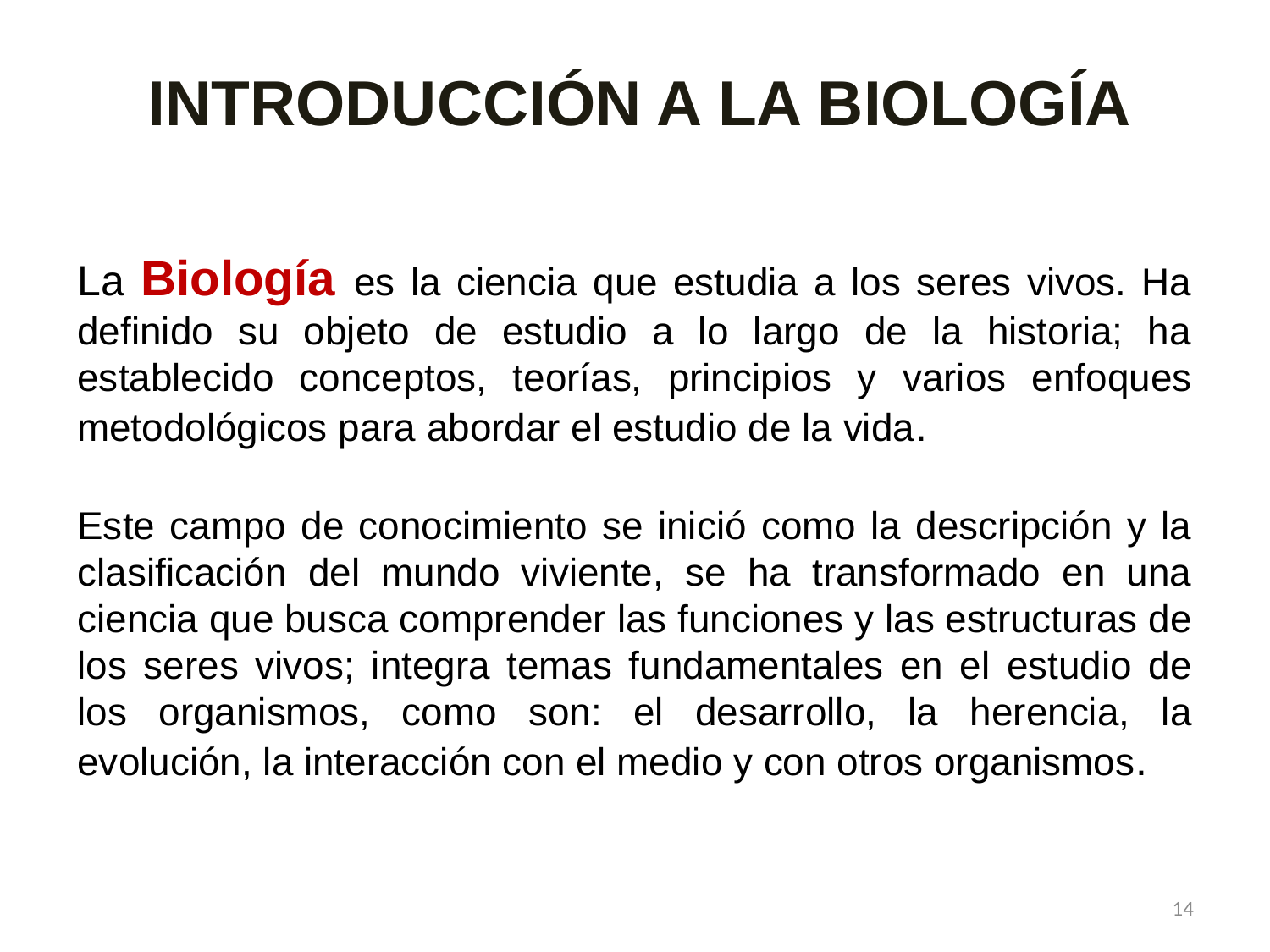

INTRODUCCIÓN A LA BIOLOGÍA
La Biología es la ciencia que estudia a los seres vivos. Ha definido su objeto de estudio a lo largo de la historia; ha establecido conceptos, teorías, principios y varios enfoques metodológicos para abordar el estudio de la vida.

Este campo de conocimiento se inició como la descripción y la clasificación del mundo viviente, se ha transformado en una ciencia que busca comprender las funciones y las estructuras de los seres vivos; integra temas fundamentales en el estudio de los organismos, como son: el desarrollo, la herencia, la evolución, la interacción con el medio y con otros organismos.
14